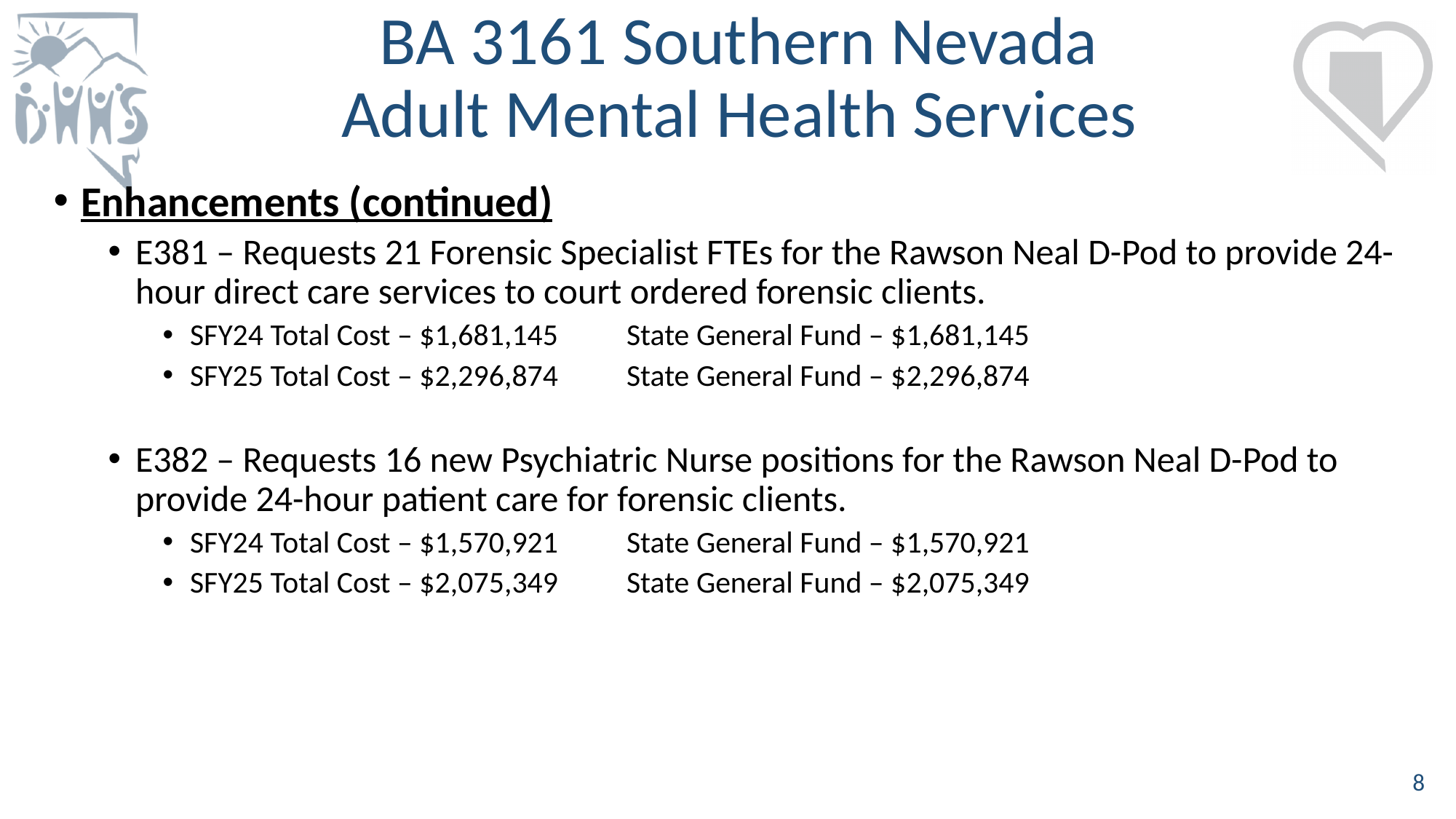

# BA 3161 Southern Nevada Adult Mental Health Services
Enhancements (continued)
E381 – Requests 21 Forensic Specialist FTEs for the Rawson Neal D-Pod to provide 24-hour direct care services to court ordered forensic clients.
SFY24 Total Cost – $1,681,145	State General Fund – $1,681,145
SFY25 Total Cost – $2,296,874	State General Fund – $2,296,874

E382 – Requests 16 new Psychiatric Nurse positions for the Rawson Neal D-Pod to provide 24-hour patient care for forensic clients.
SFY24 Total Cost – $1,570,921	State General Fund – $1,570,921
SFY25 Total Cost – $2,075,349	State General Fund – $2,075,349

8